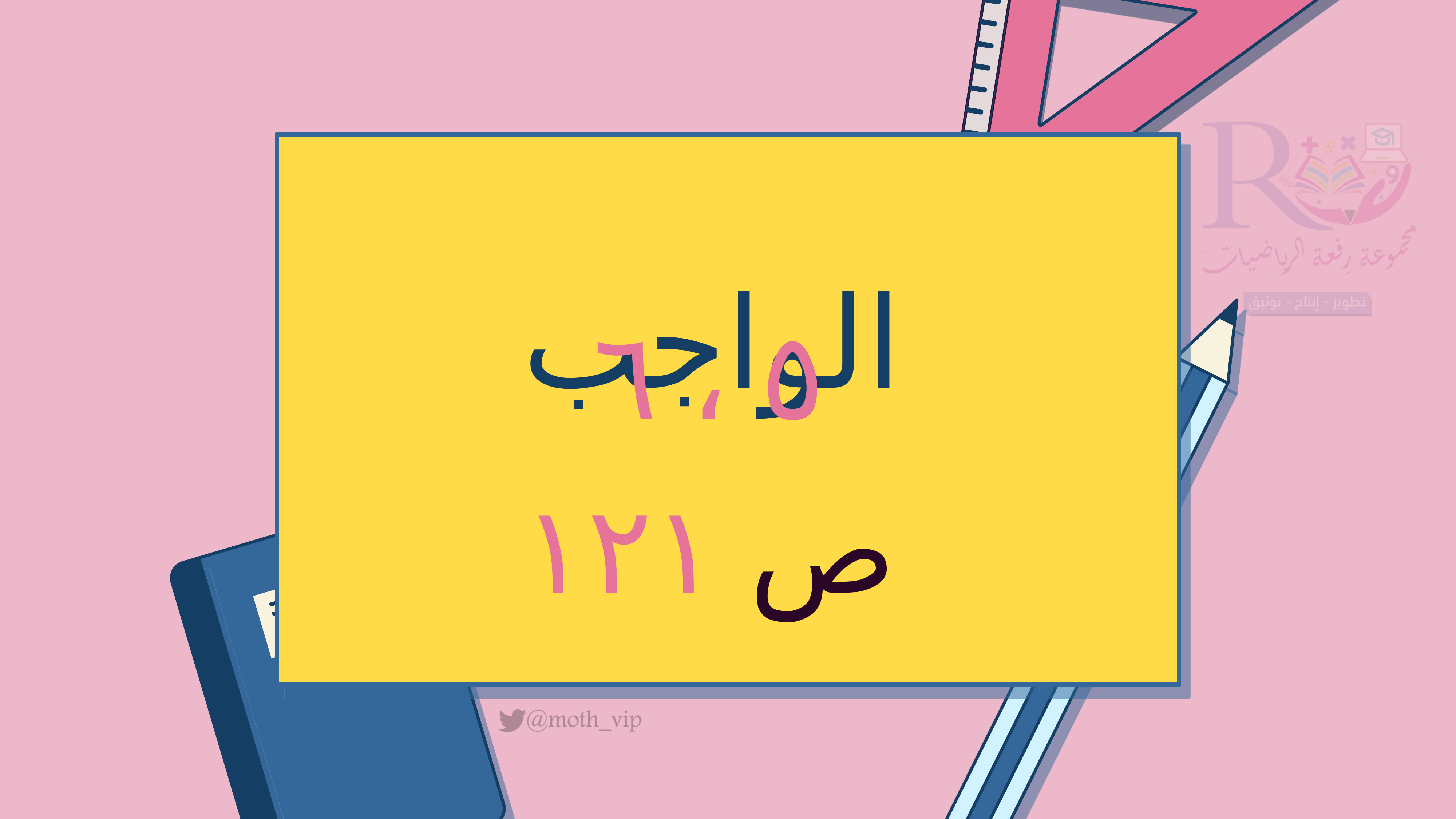

# الواجب

٥ ، ٦
ص ١٢١